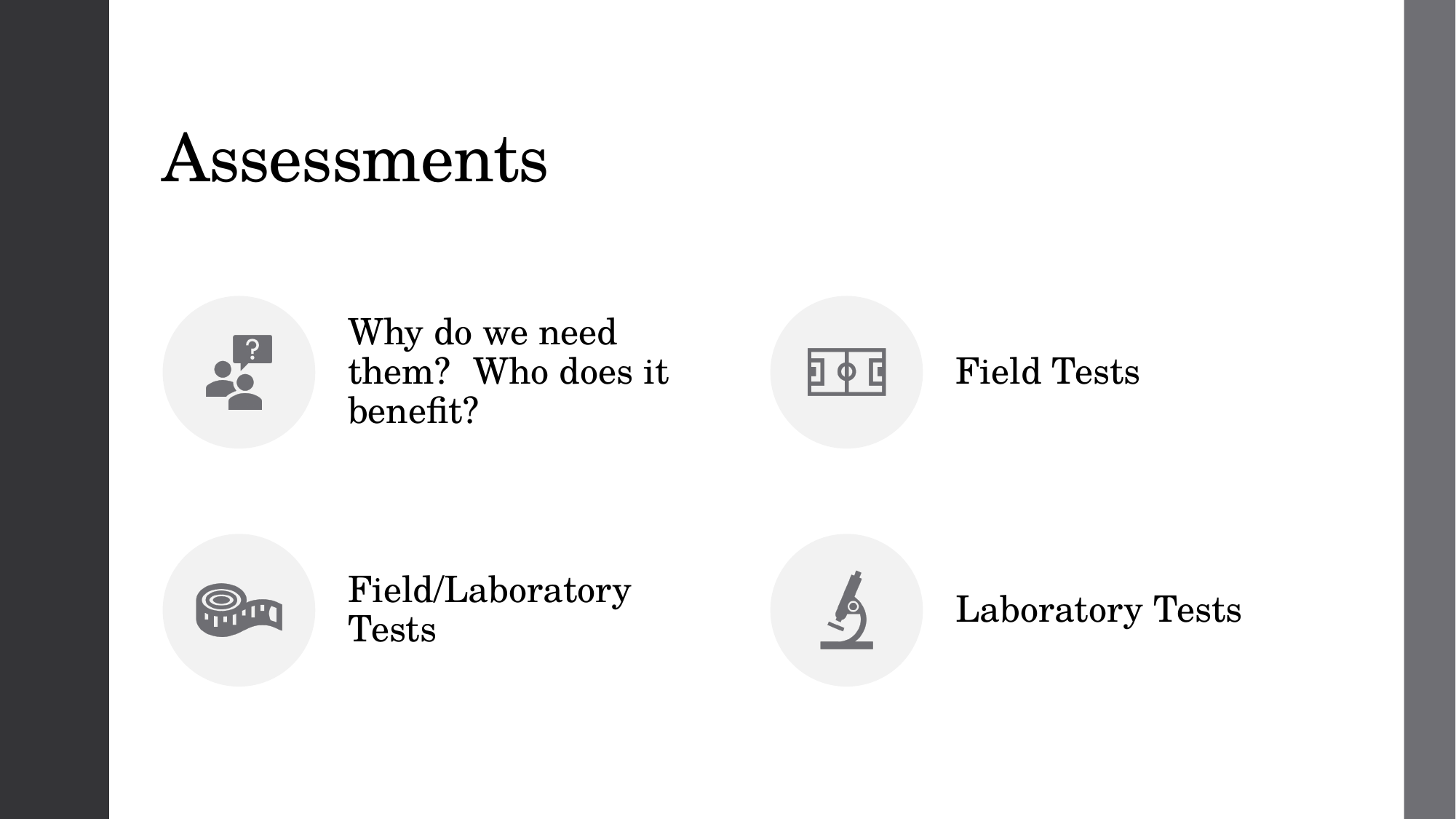

# Assessments
Why do we need them?  Who does it benefit?
Field Tests
Field/Laboratory Tests
Laboratory Tests